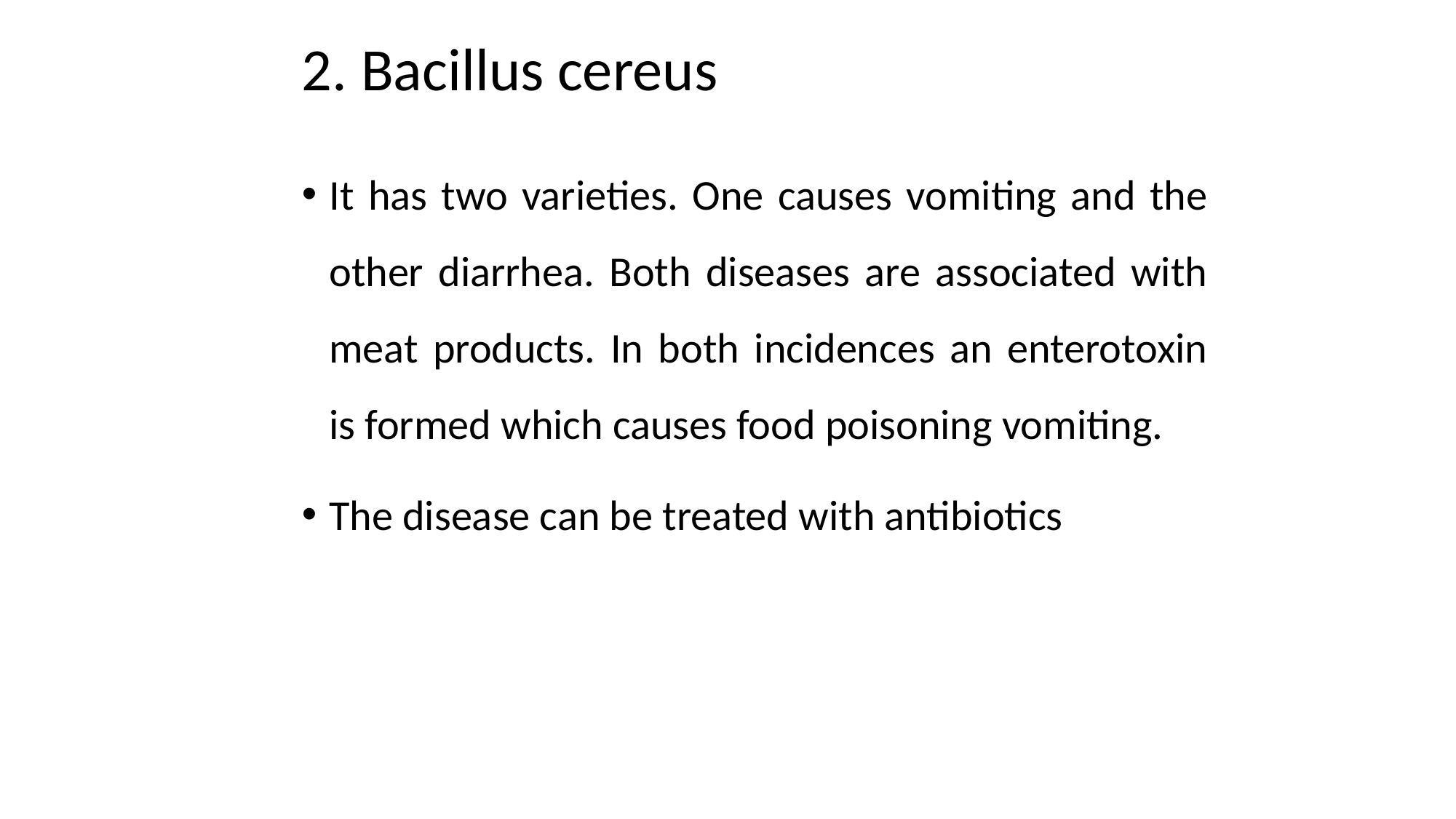

# 2. Bacillus cereus
It has two varieties. One causes vomiting and the other diarrhea. Both diseases are associated with meat products. In both incidences an enterotoxin is formed which causes food poisoning vomiting.
The disease can be treated with antibiotics